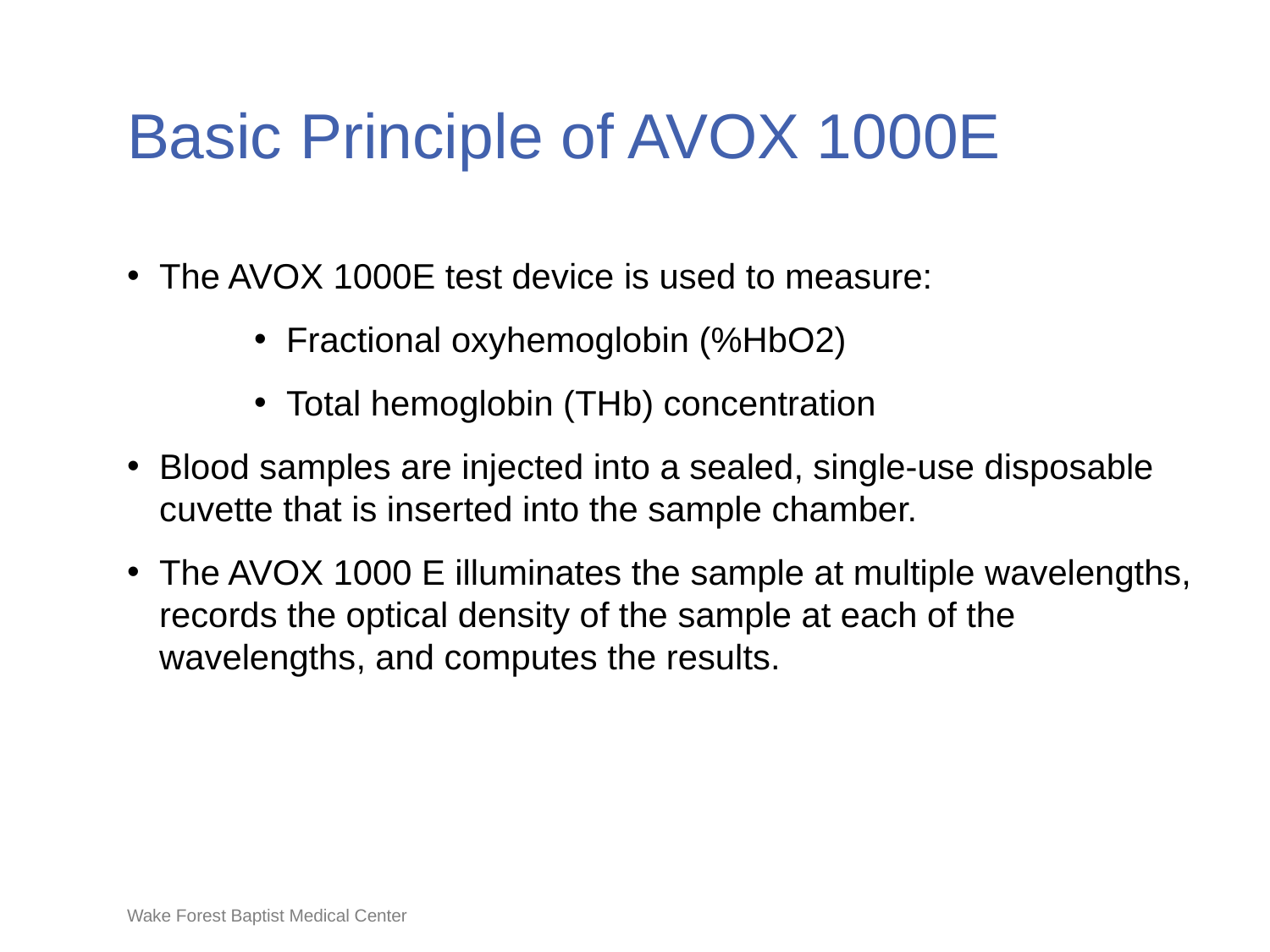

# Basic Principle of AVOX 1000E
The AVOX 1000E test device is used to measure:
Fractional oxyhemoglobin (%HbO2)
Total hemoglobin (THb) concentration
Blood samples are injected into a sealed, single-use disposable cuvette that is inserted into the sample chamber.
The AVOX 1000 E illuminates the sample at multiple wavelengths, records the optical density of the sample at each of the wavelengths, and computes the results.